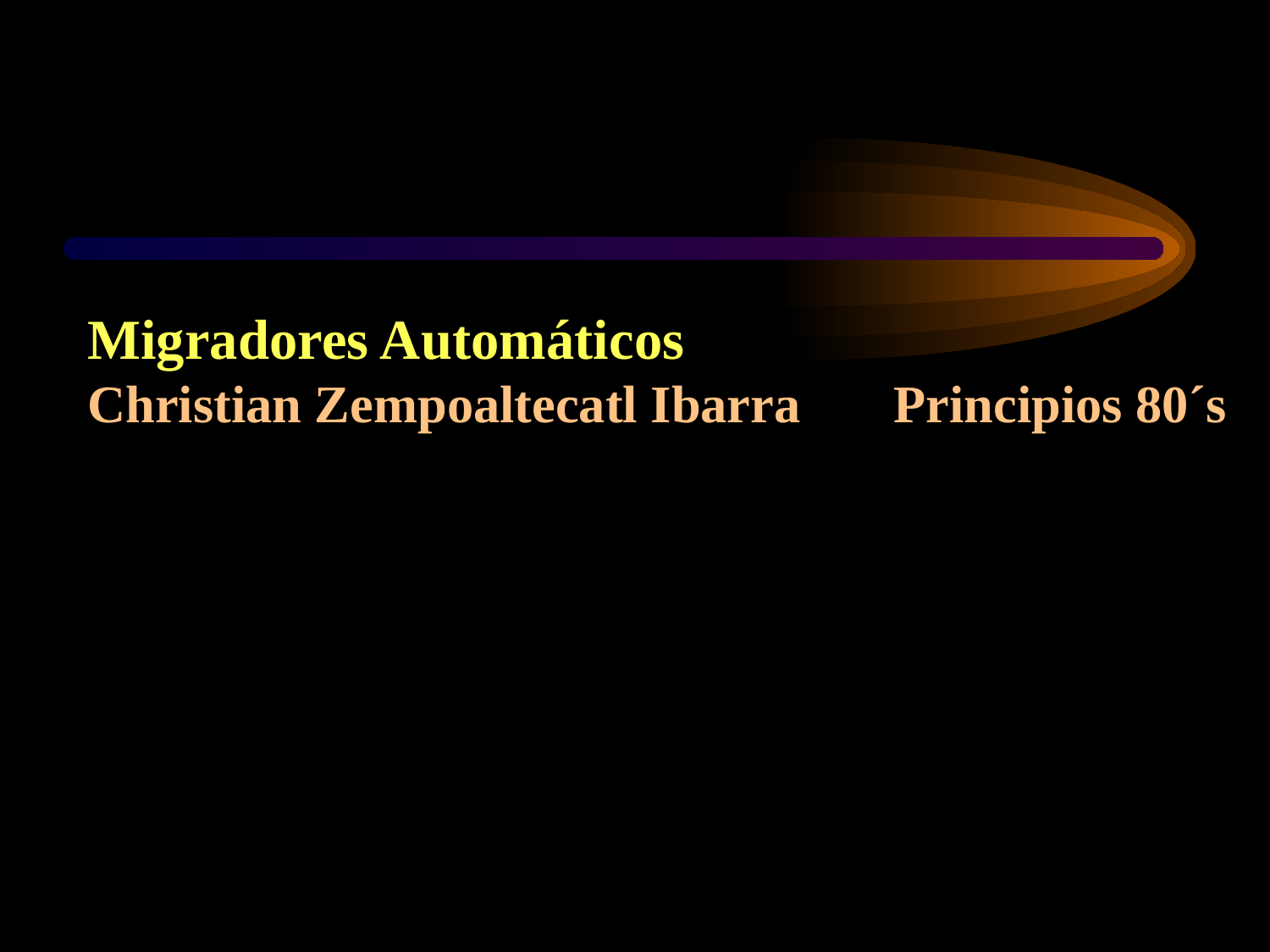

Migradores Automáticos
Christian Zempoaltecatl Ibarra       Principios 80´s